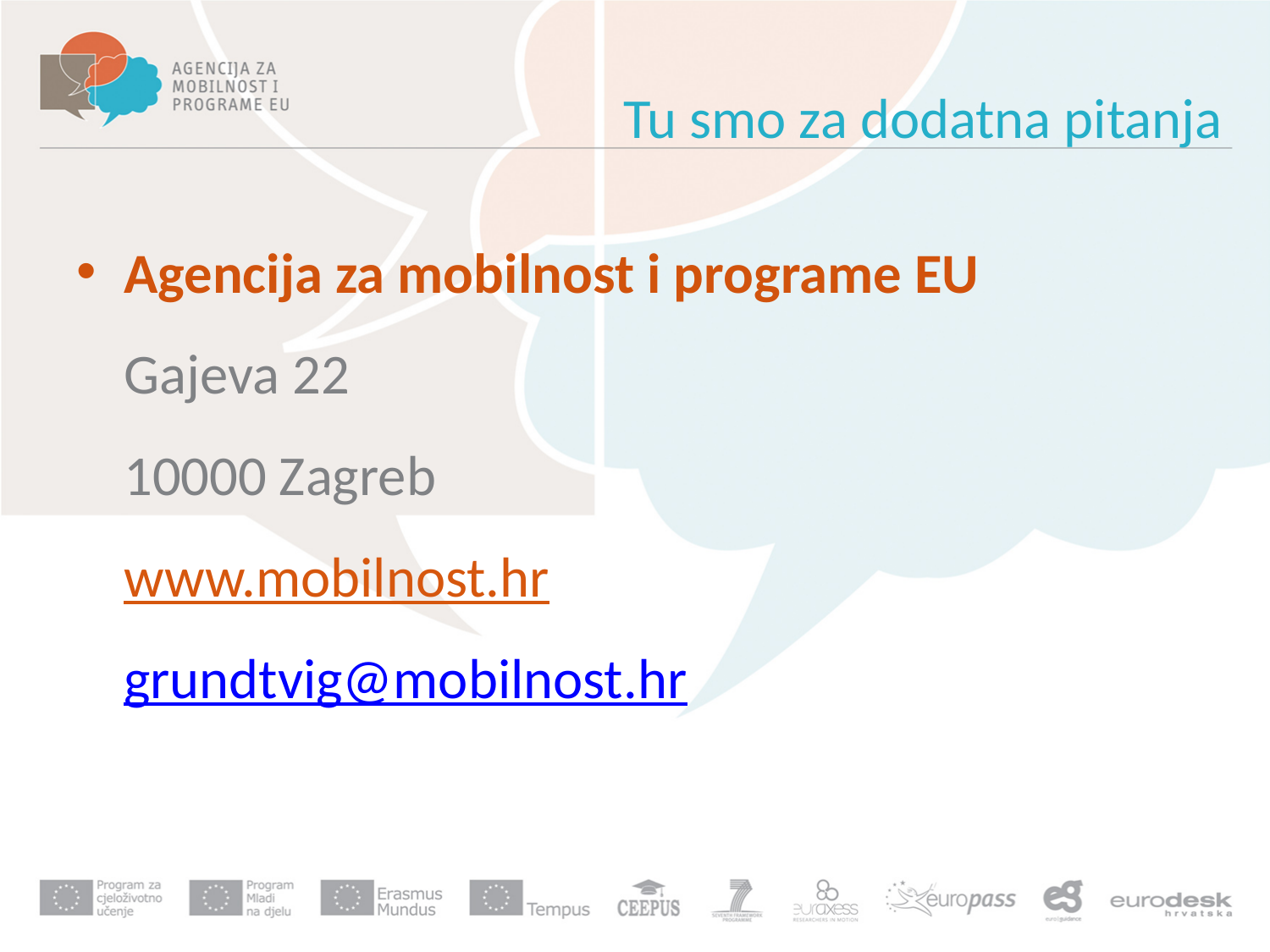

# Tu smo za dodatna pitanja
Agencija za mobilnost i programe EU
Gajeva 22
10000 Zagreb
www.mobilnost.hr
grundtvig@mobilnost.hr